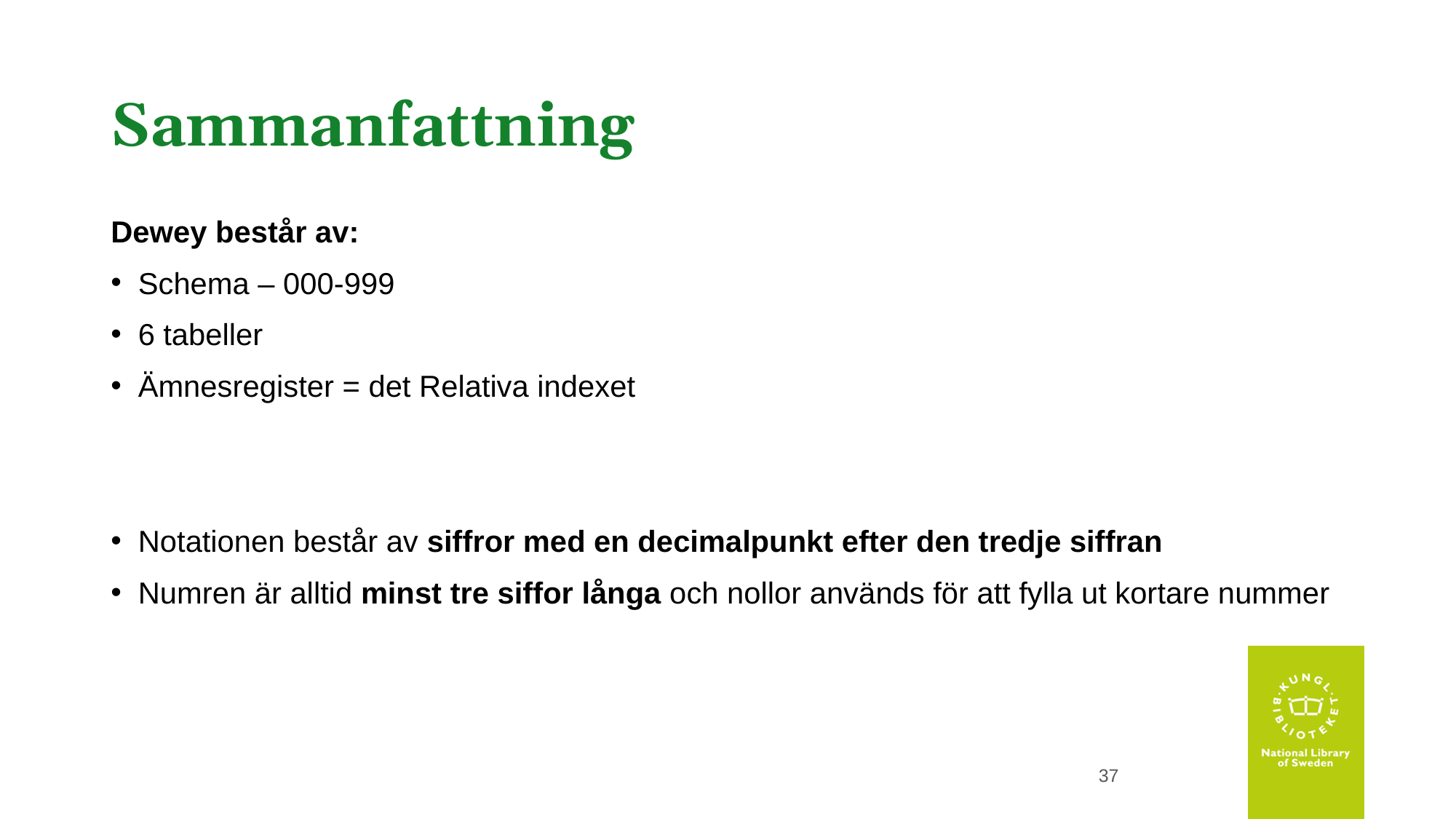

# Sammanfattning
Dewey består av:
Schema – 000-999
6 tabeller
Ämnesregister = det Relativa indexet

Notationen består av siffror med en decimalpunkt efter den tredje siffran
Numren är alltid minst tre siffor långa och nollor används för att fylla ut kortare nummer

37